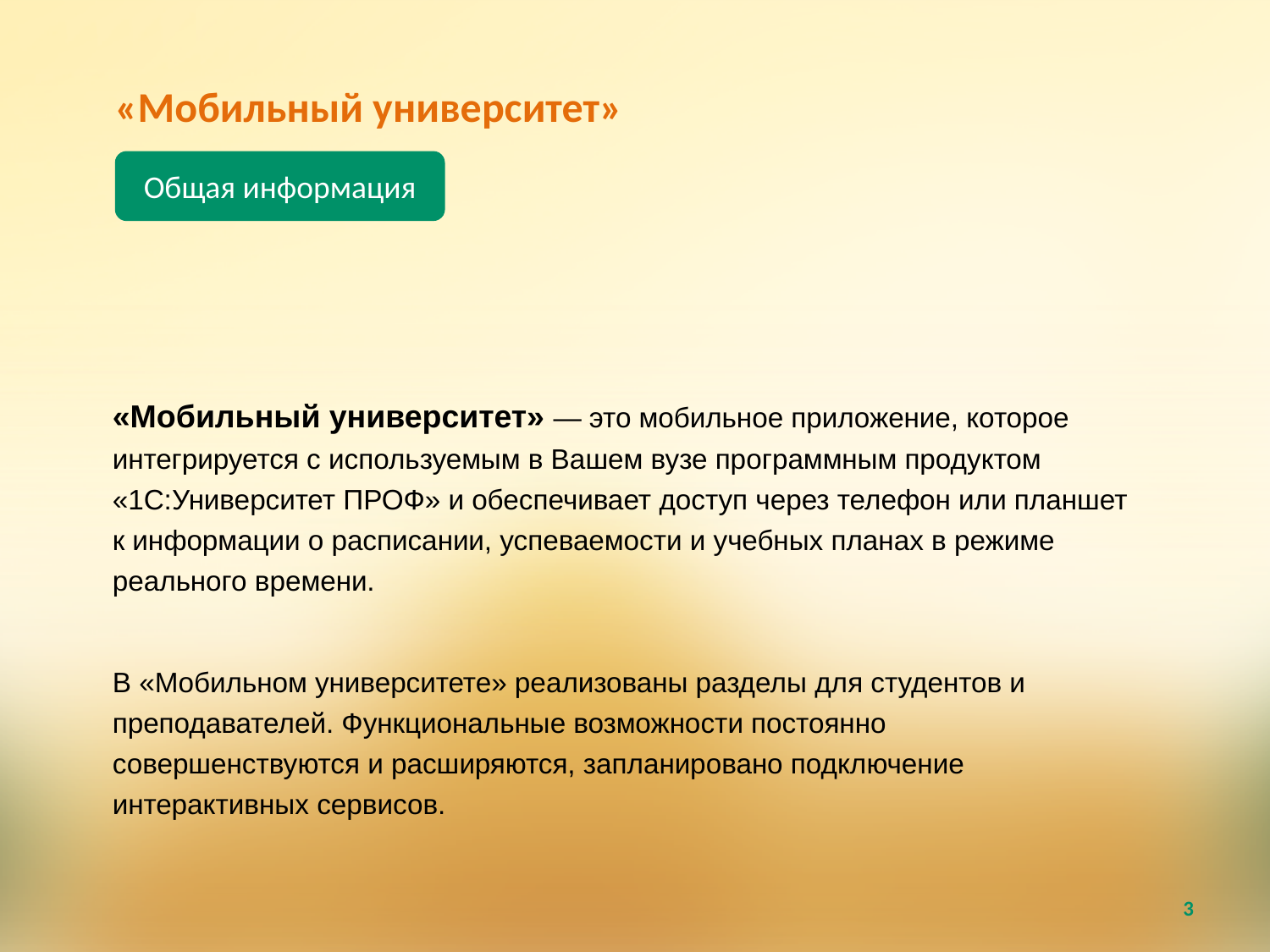

«Мобильный университет»
Общая информация
«Мобильный университет» — это мобильное приложение, которое интегрируется с используемым в Вашем вузе программным продуктом «1С:Университет ПРОФ» и обеспечивает доступ через телефон или планшет к информации о расписании, успеваемости и учебных планах в режиме реального времени.

В «Мобильном университете» реализованы разделы для студентов и преподавателей. Функциональные возможности постоянно совершенствуются и расширяются, запланировано подключение интерактивных сервисов.

3